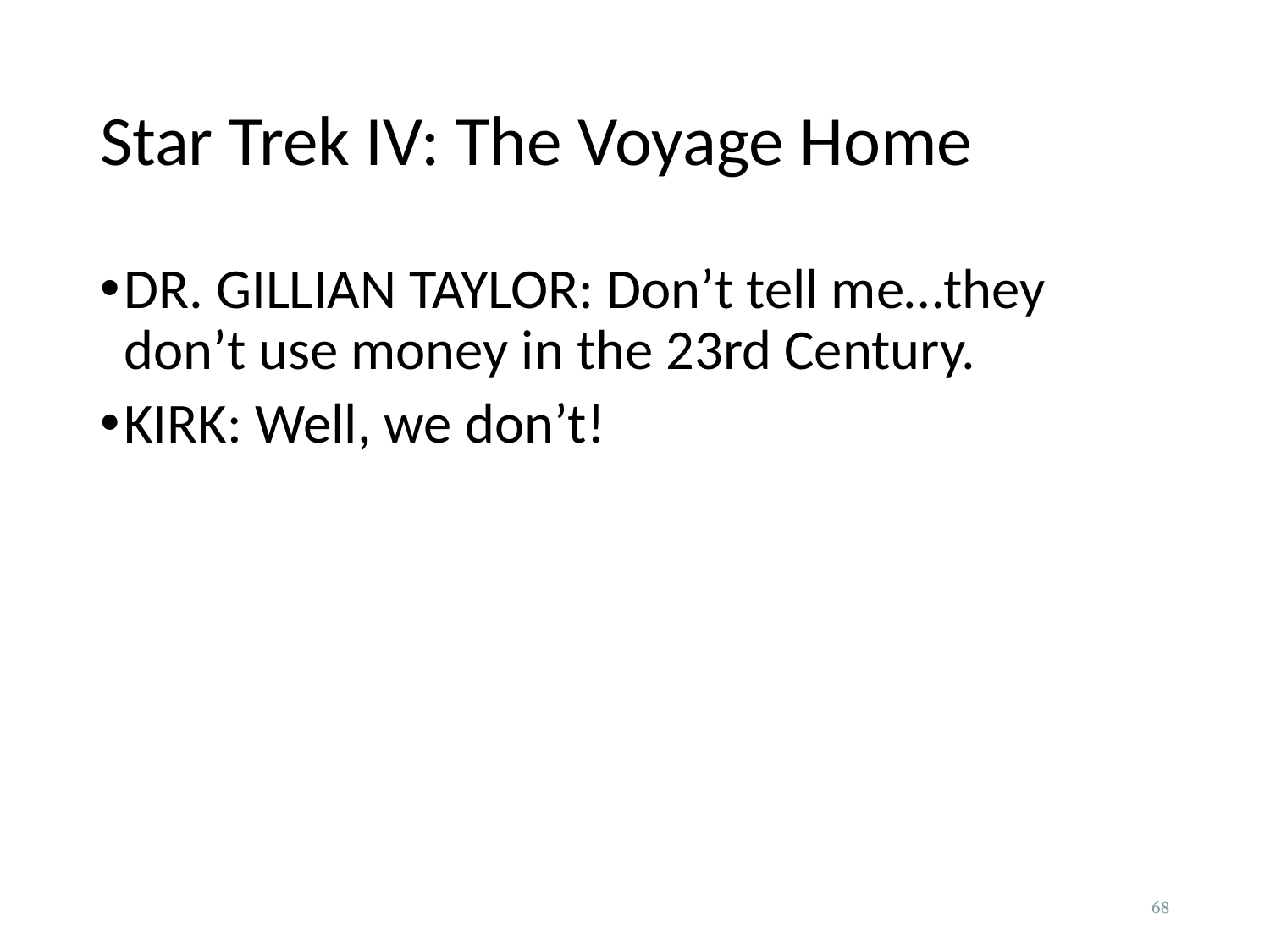

# Star Trek IV: The Voyage Home
DR. GILLIAN TAYLOR: Don’t tell me…they don’t use money in the 23rd Century.
KIRK: Well, we don’t!

68